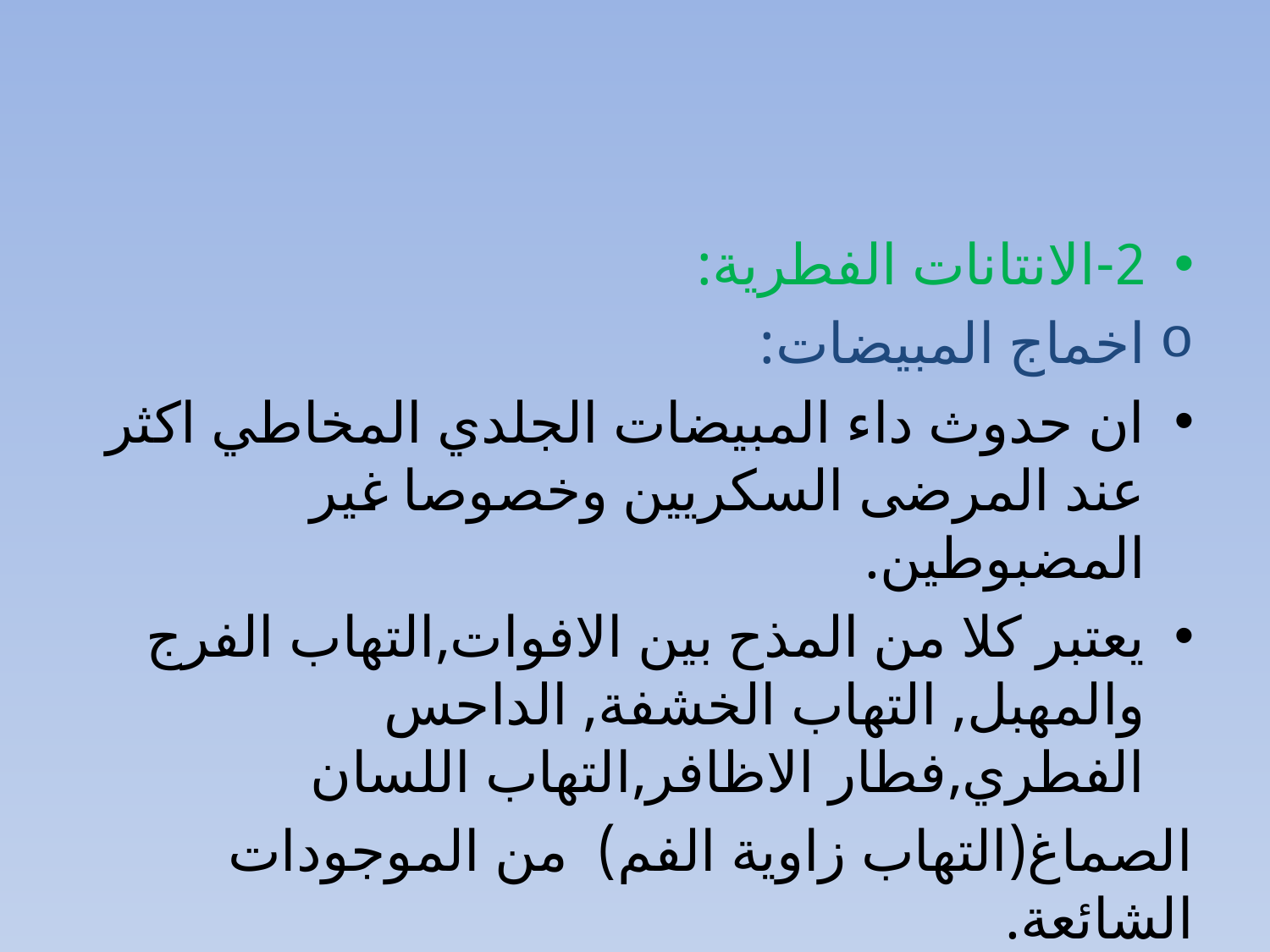

#
2-الانتانات الفطرية:
اخماج المبيضات:
ان حدوث داء المبيضات الجلدي المخاطي اكثر عند المرضى السكريين وخصوصا غير المضبوطين.
يعتبر كلا من المذح بين الافوات,التهاب الفرج والمهبل, التهاب الخشفة, الداحس الفطري,فطار الاظافر,التهاب اللسان
الصماغ(التهاب زاوية الفم)  من الموجودات الشائعة.